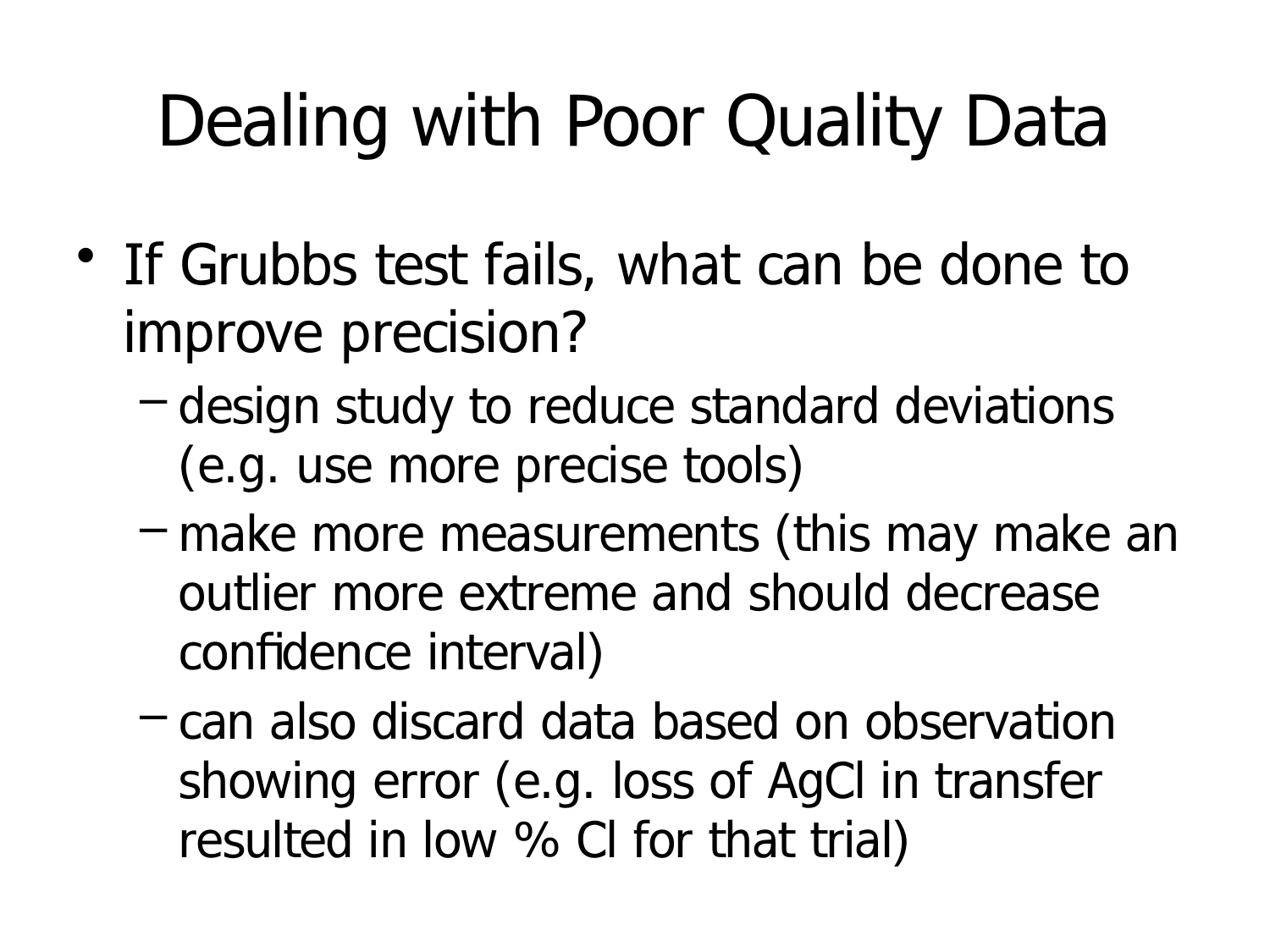

Dealing with Poor Quality Data
If Grubbs test fails, what can be done to improve precision?
design study to reduce standard deviations (e.g. use more precise tools)
make more measurements (this may make an outlier more extreme and should decrease confidence interval)
can also discard data based on observation showing error (e.g. loss of AgCl in transfer resulted in low % Cl for that trial)